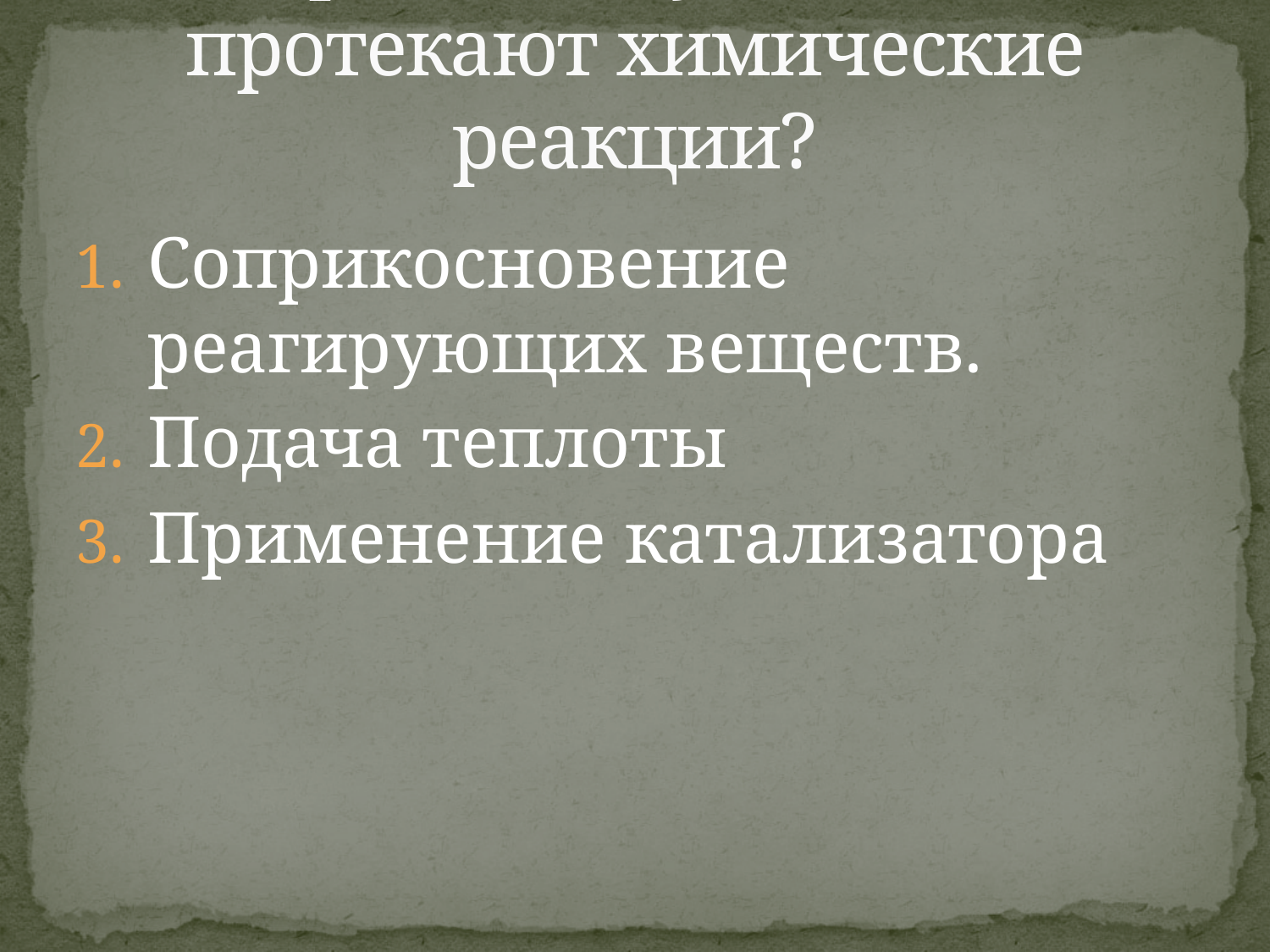

# При каких условиях протекают химические реакции?
Соприкосновение реагирующих веществ.
Подача теплоты
Применение катализатора